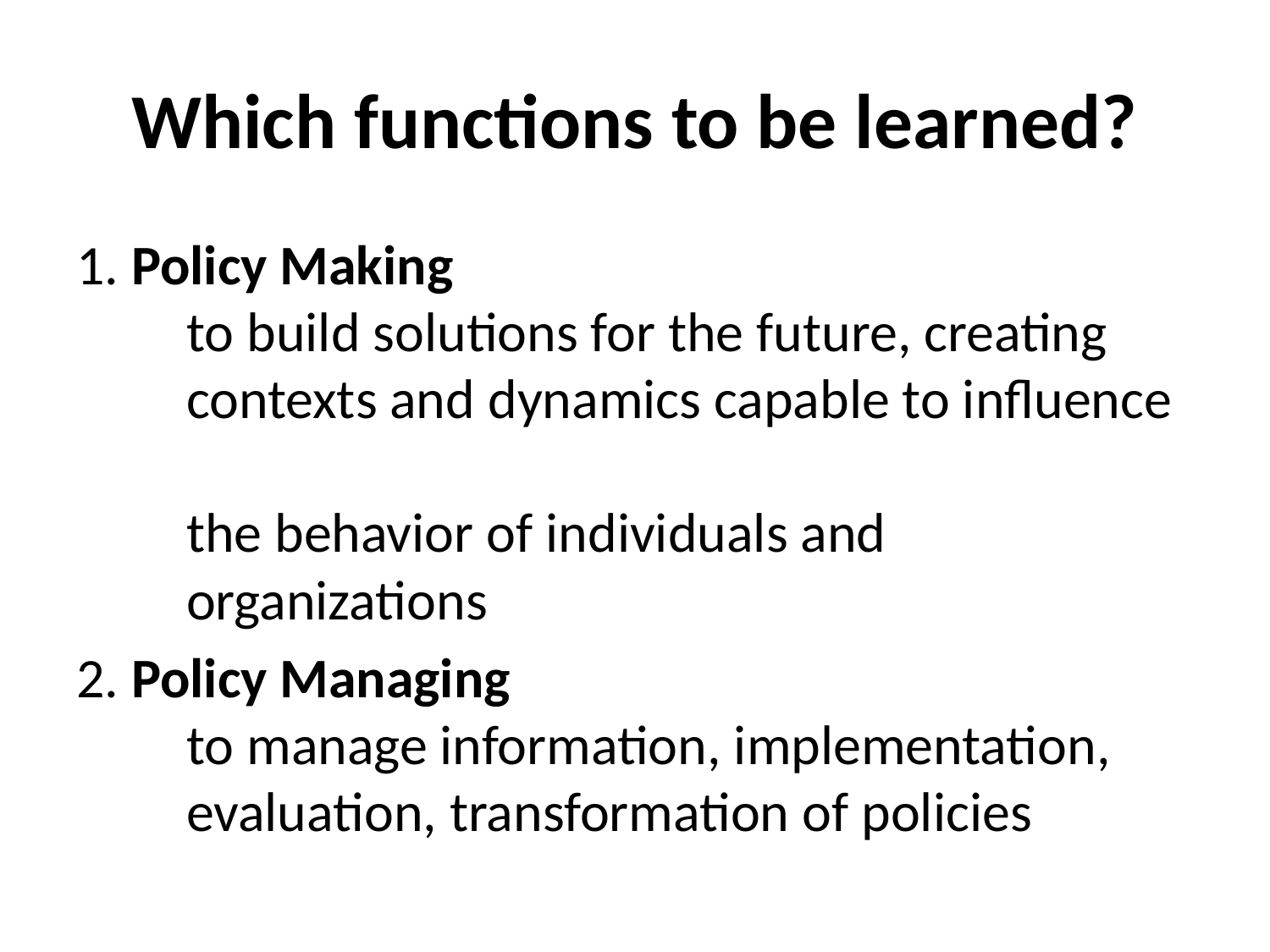

# Which functions to be learned?
1. Policy Making
     to build solutions for the future, creating
     contexts and dynamics capable to influence
     the behavior of individuals and
     organizations
2. Policy Managing
     to manage information, implementation,
     evaluation, transformation of policies